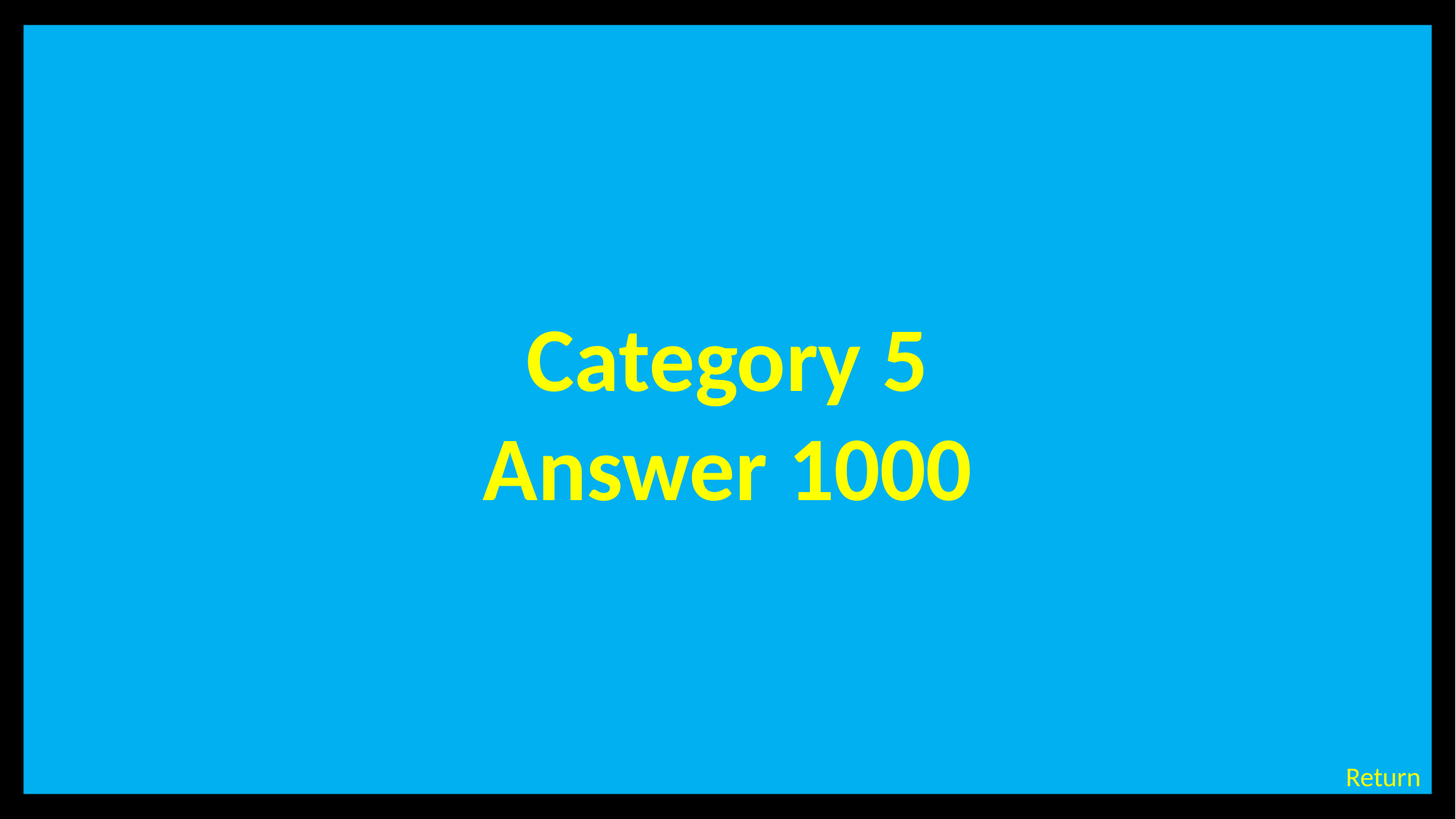

Category 5
Answer 1000
# Category 5 – 1000 Points - Answer
Return